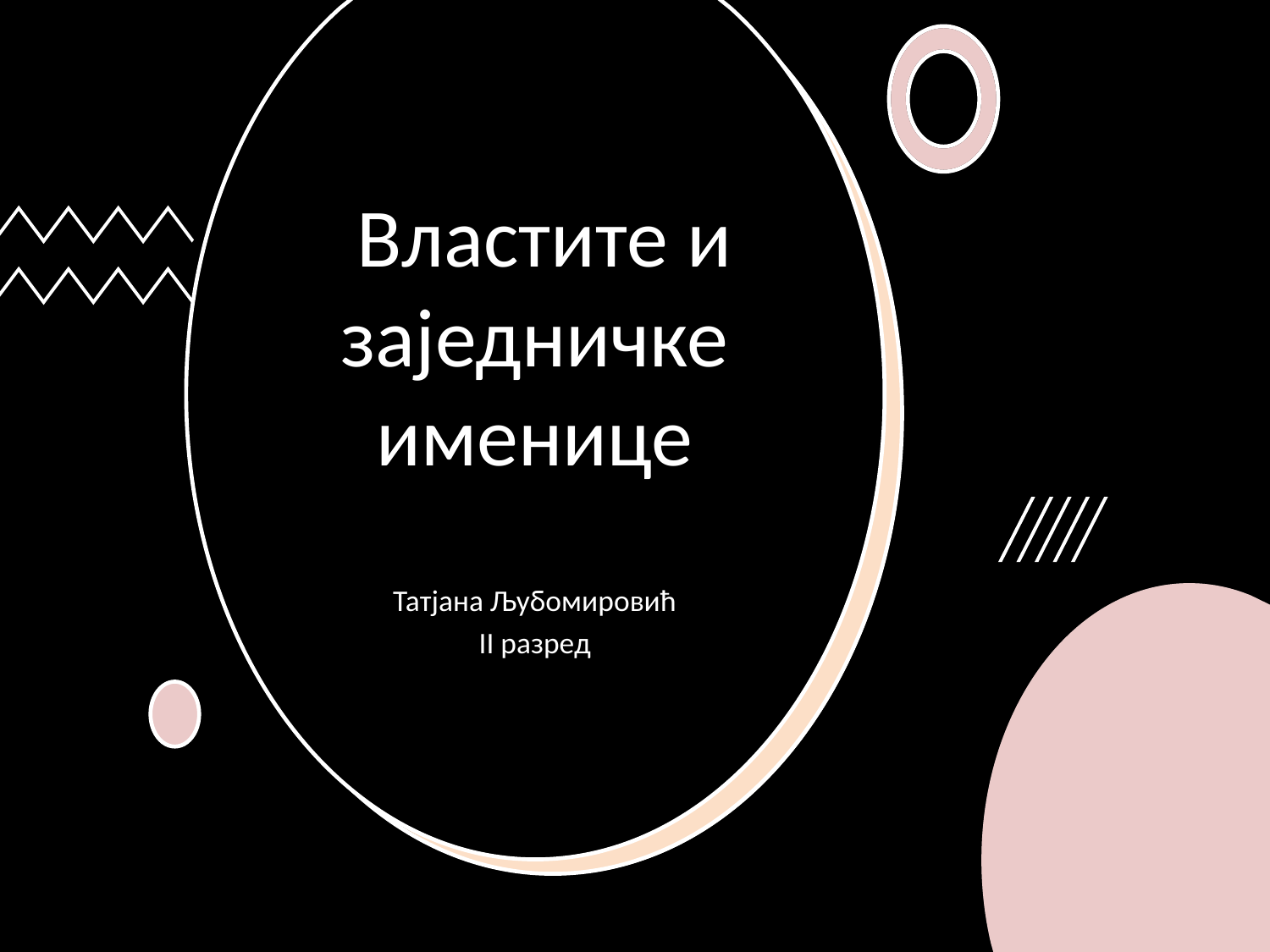

# Властите и заједничке именице

Татјана Љубомировић
II разред